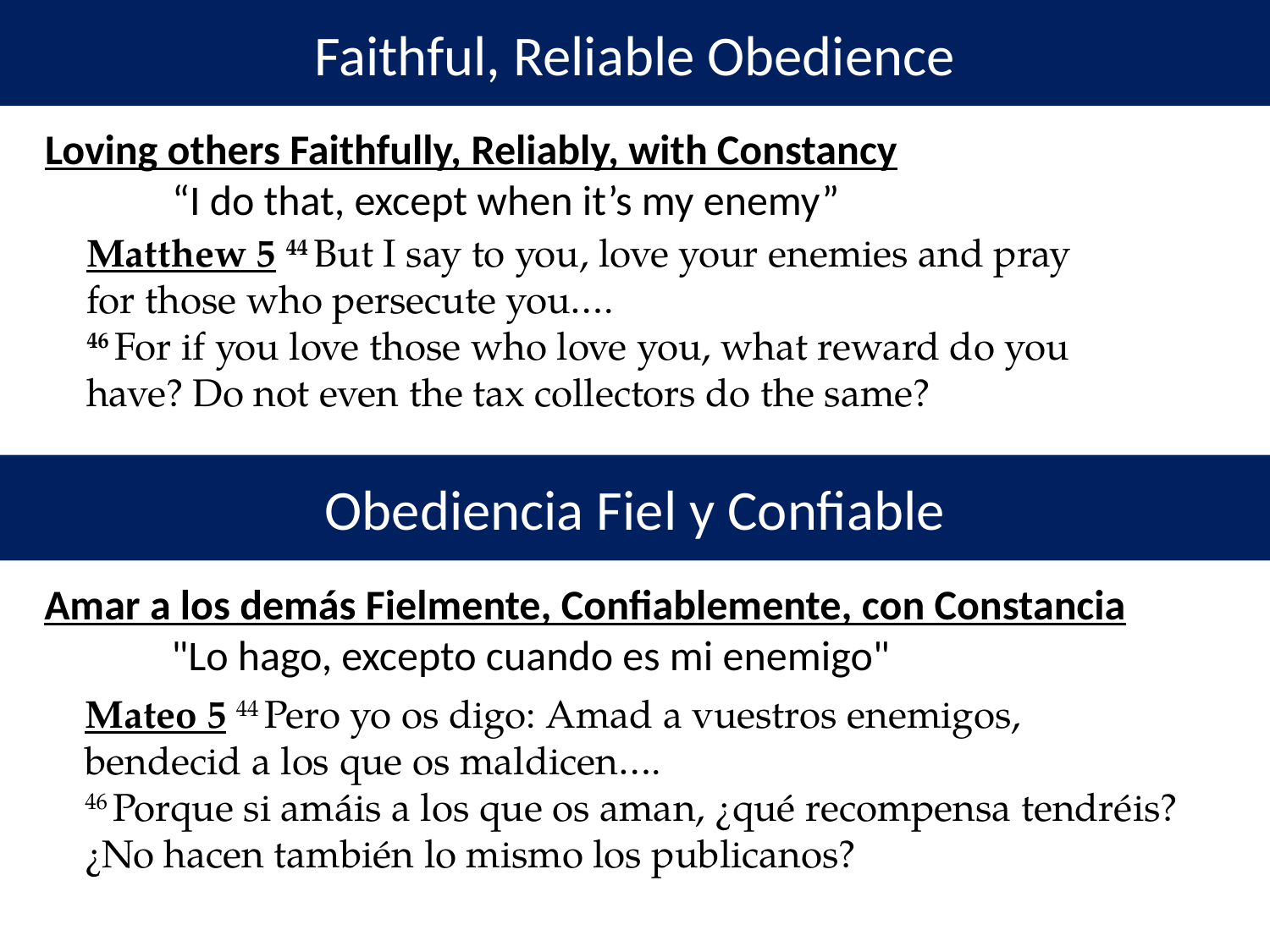

Faithful, Reliable Obedience
Loving others Faithfully, Reliably, with Constancy
	“I do that, except when it’s my enemy”
Matthew 5 44 But I say to you, love your enemies and pray for those who persecute you….
46 For if you love those who love you, what reward do you have? Do not even the tax collectors do the same?
Obediencia Fiel y Confiable
Amar a los demás Fielmente, Confiablemente, con Constancia
	"Lo hago, excepto cuando es mi enemigo"
Mateo 5 44 Pero yo os digo: Amad a vuestros enemigos, bendecid a los que os maldicen….
46 Porque si amáis a los que os aman, ¿qué recompensa tendréis? ¿No hacen también lo mismo los publicanos?